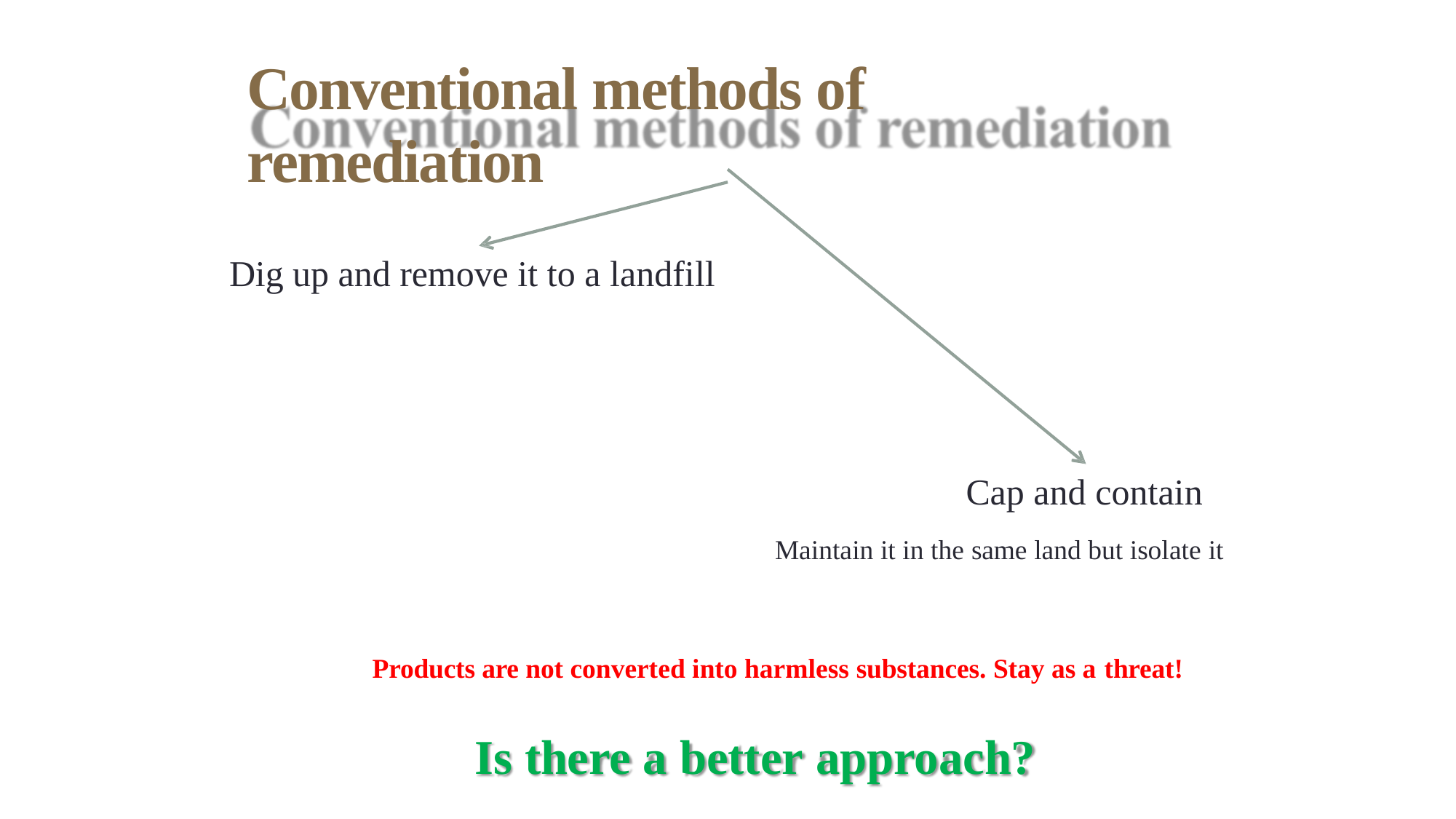

4
6/23/2014

# Conventional methods of remediation

Dig up and remove it to a landfill
Cap and contain
Maintain it in the same land but isolate it
Products are not converted into harmless substances. Stay as a threat!

Is there a better approach?